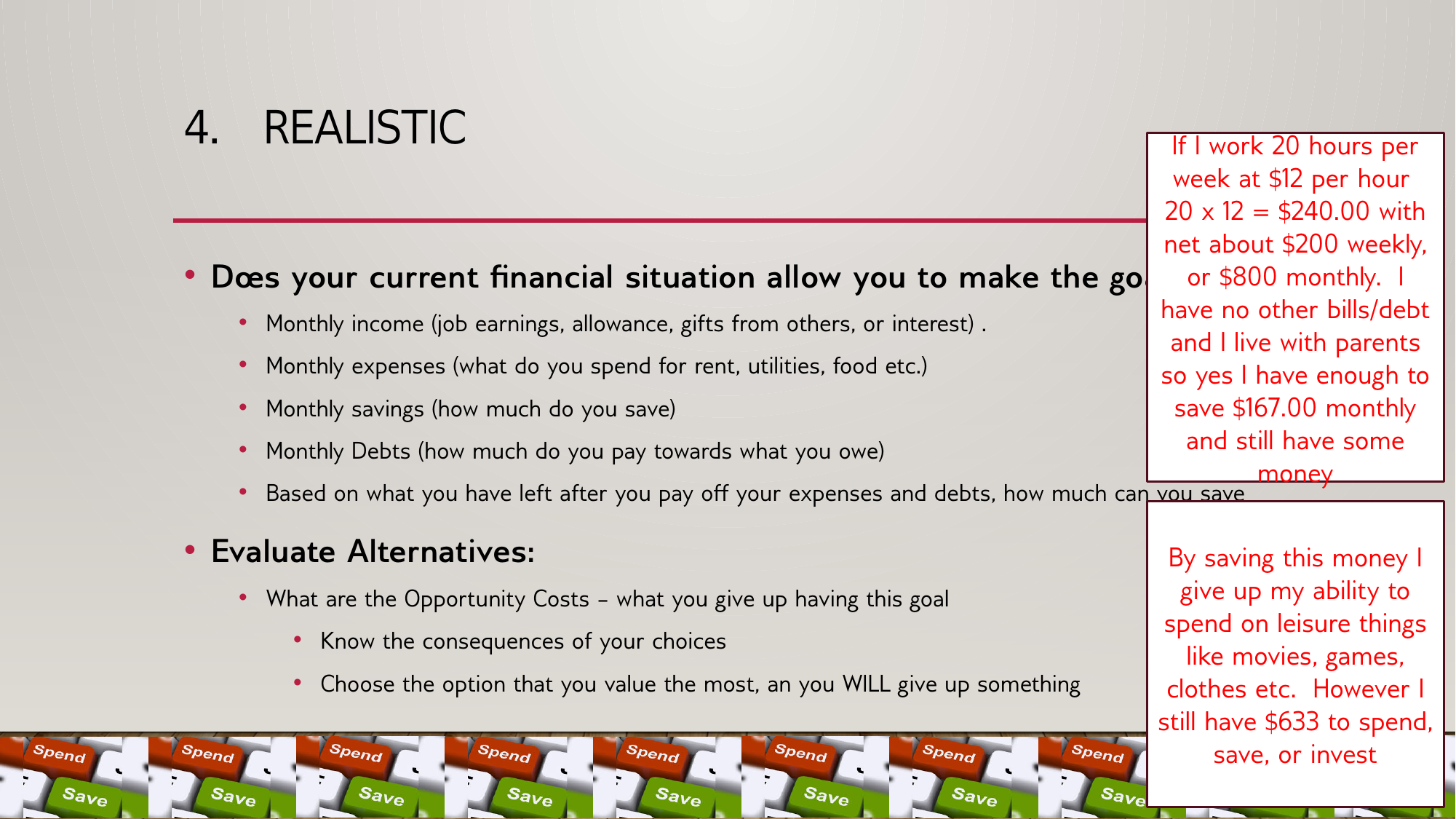

# 4.   Realistic
If I work 20 hours per week at $12 per hour  20 x 12 = $240.00 with net about $200 weekly, or $800 monthly.  I have no other bills/debt and I live with parents so yes I have enough to save $167.00 monthly and still have some money
Does your current financial situation allow you to make the goal?
Monthly income (job earnings, allowance, gifts from others, or interest) .
Monthly expenses (what do you spend for rent, utilities, food etc.)
Monthly savings (how much do you save)
Monthly Debts (how much do you pay towards what you owe)
Based on what you have left after you pay off your expenses and debts, how much can you save
Evaluate Alternatives:
What are the Opportunity Costs – what you give up having this goal
Know the consequences of your choices
Choose the option that you value the most, an you WILL give up something
By saving this money I give up my ability to spend on leisure things like movies, games, clothes etc.  However I still have $633 to spend, save, or invest